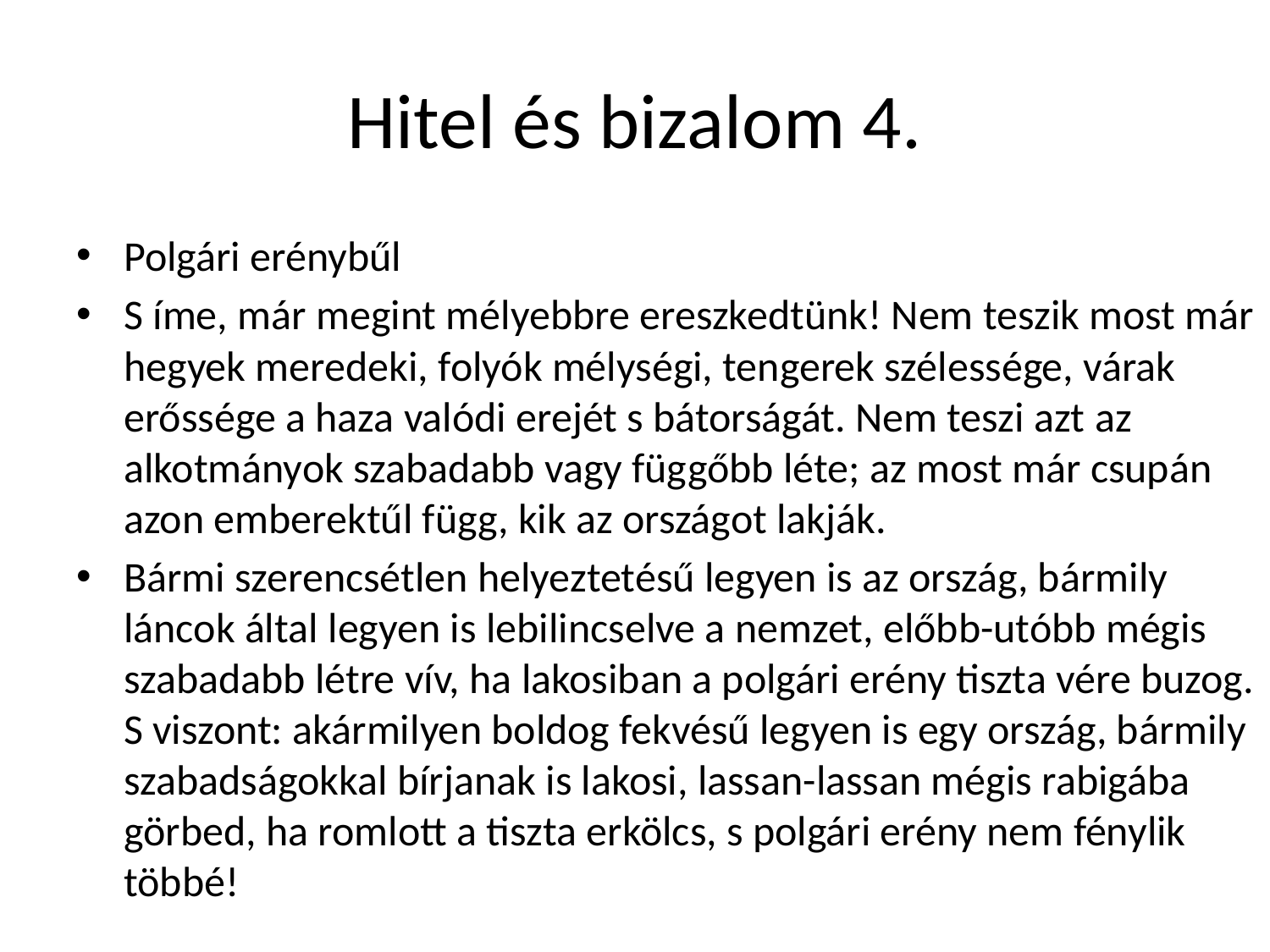

# Hitel és bizalom 4.
Polgári erénybűl
S íme, már megint mélyebbre ereszkedtünk! Nem teszik most már hegyek meredeki, folyók mélységi, tengerek szélessége, várak erőssége a haza valódi erejét s bátorságát. Nem teszi azt az alkotmányok szabadabb vagy függőbb léte; az most már csupán azon emberektűl függ, kik az országot lakják.
Bármi szerencsétlen helyeztetésű legyen is az ország, bármily láncok által legyen is lebilincselve a nemzet, előbb-utóbb mégis szabadabb létre vív, ha lakosiban a polgári erény tiszta vére buzog. S viszont: akármilyen boldog fekvésű legyen is egy ország, bármily szabadságokkal bírjanak is lakosi, lassan-lassan mégis rabigába görbed, ha romlott a tiszta erkölcs, s polgári erény nem fénylik többé!